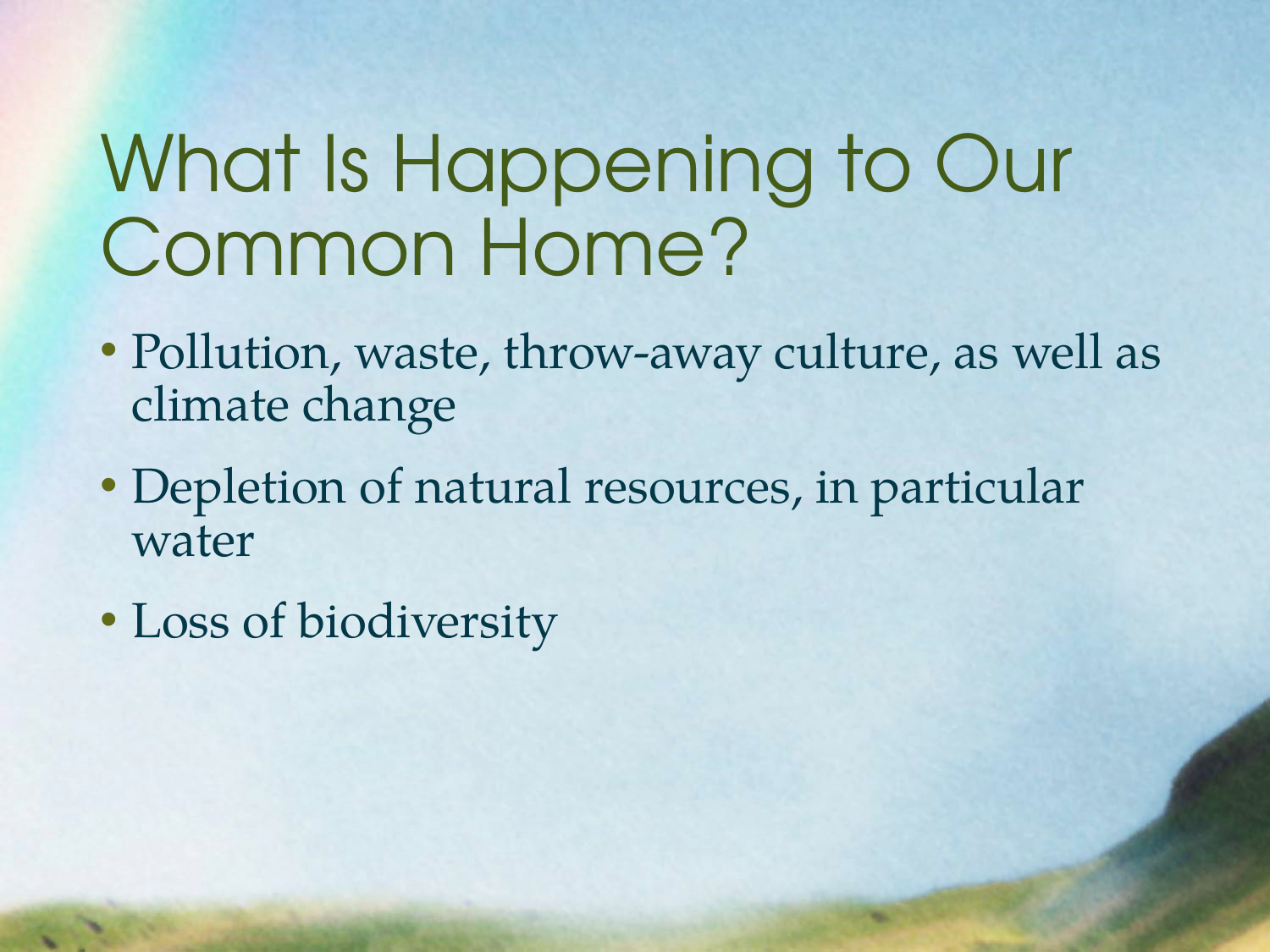

# What Is Happening to Our Common Home?
Pollution, waste, throw-away culture, as well as climate change
Depletion of natural resources, in particular water
Loss of biodiversity